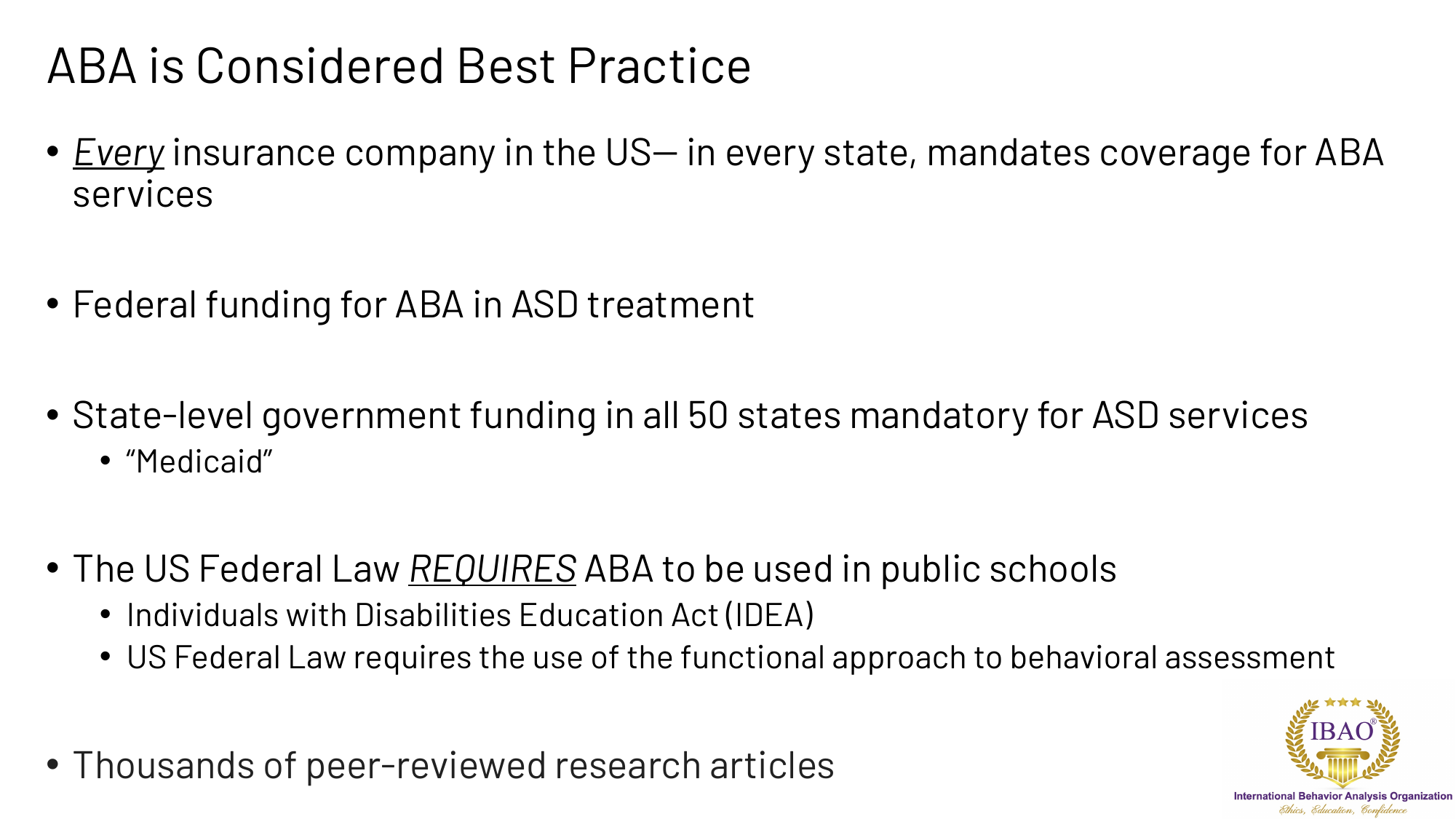

# ABA is Considered Best Practice
Every insurance company in the US-- in every state, mandates coverage for ABA services

Federal funding for ABA in ASD treatment

State-level government funding in all 50 states mandatory for ASD services
“Medicaid”

The US Federal Law REQUIRES ABA to be used in public schools
Individuals with Disabilities Education Act (IDEA)
US Federal Law requires the use of the functional approach to behavioral assessment

Thousands of peer-reviewed research articles